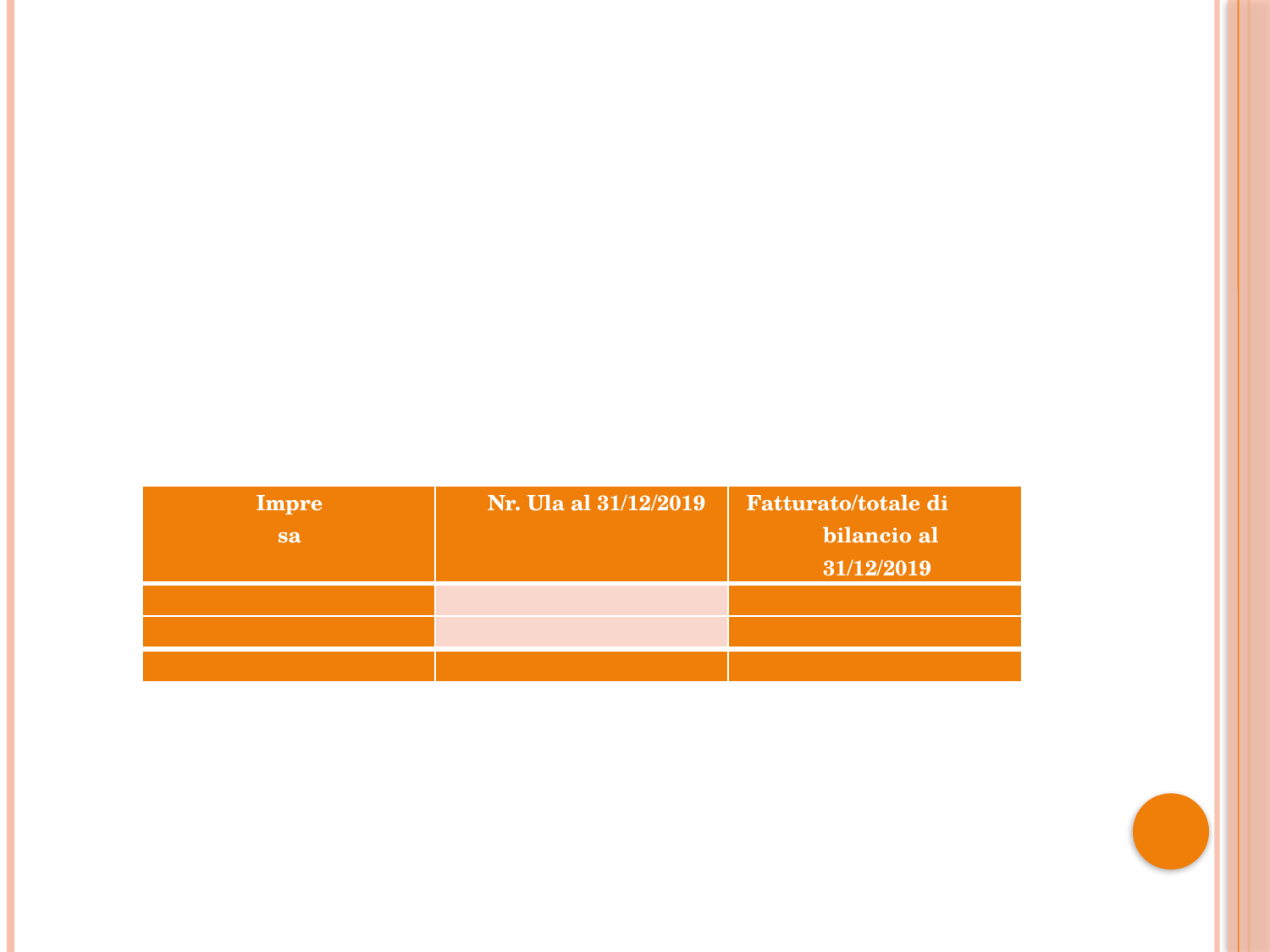

#
| Impresa | Nr. Ula al 31/12/2019 | Fatturato/totale di bilancio al 31/12/2019 |
| --- | --- | --- |
|  |  |  |
|  |  |  |
|  |  |  |